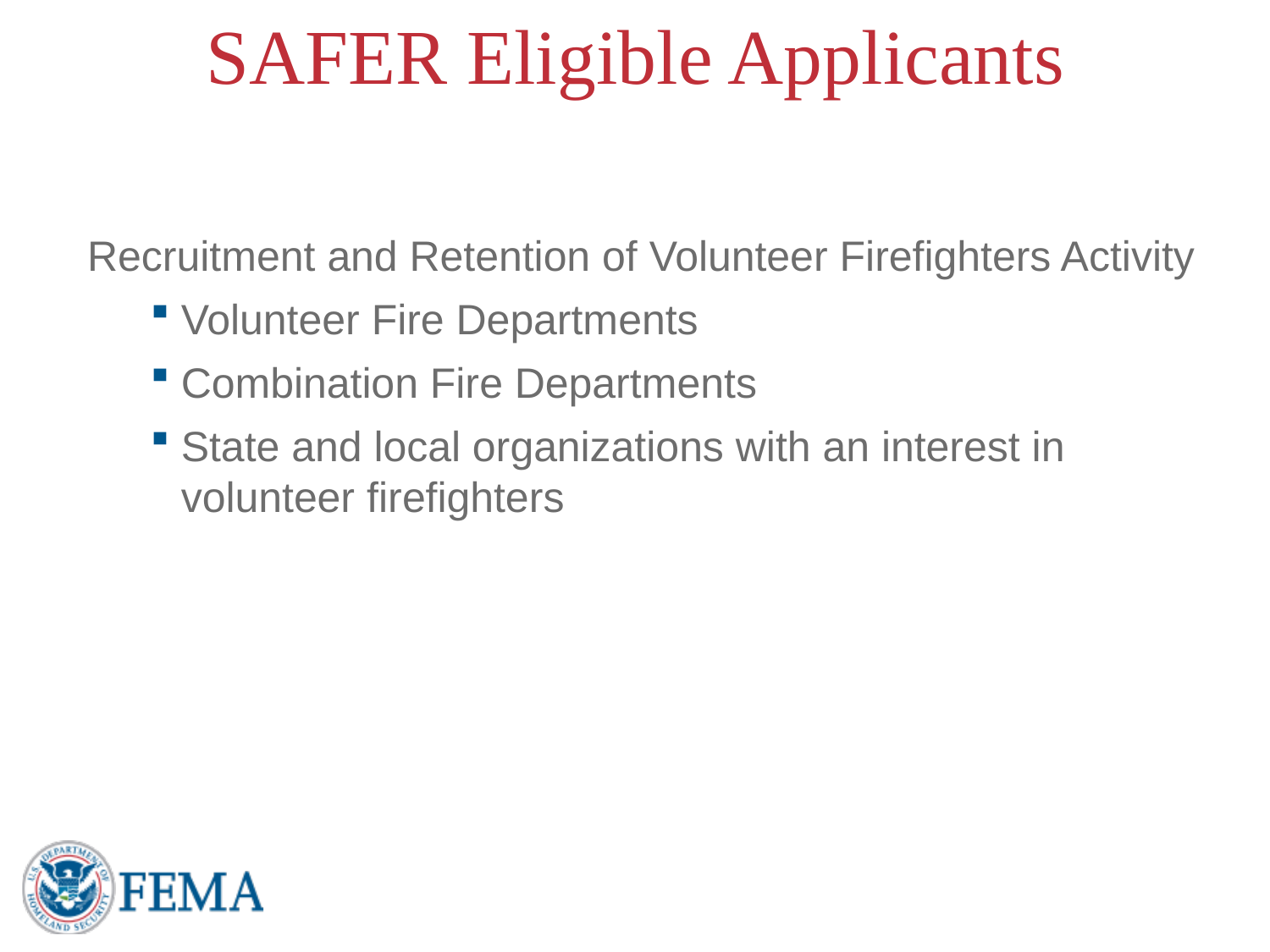

# SAFER Eligible Applicants
Recruitment and Retention of Volunteer Firefighters Activity
Volunteer Fire Departments
Combination Fire Departments
State and local organizations with an interest in volunteer firefighters